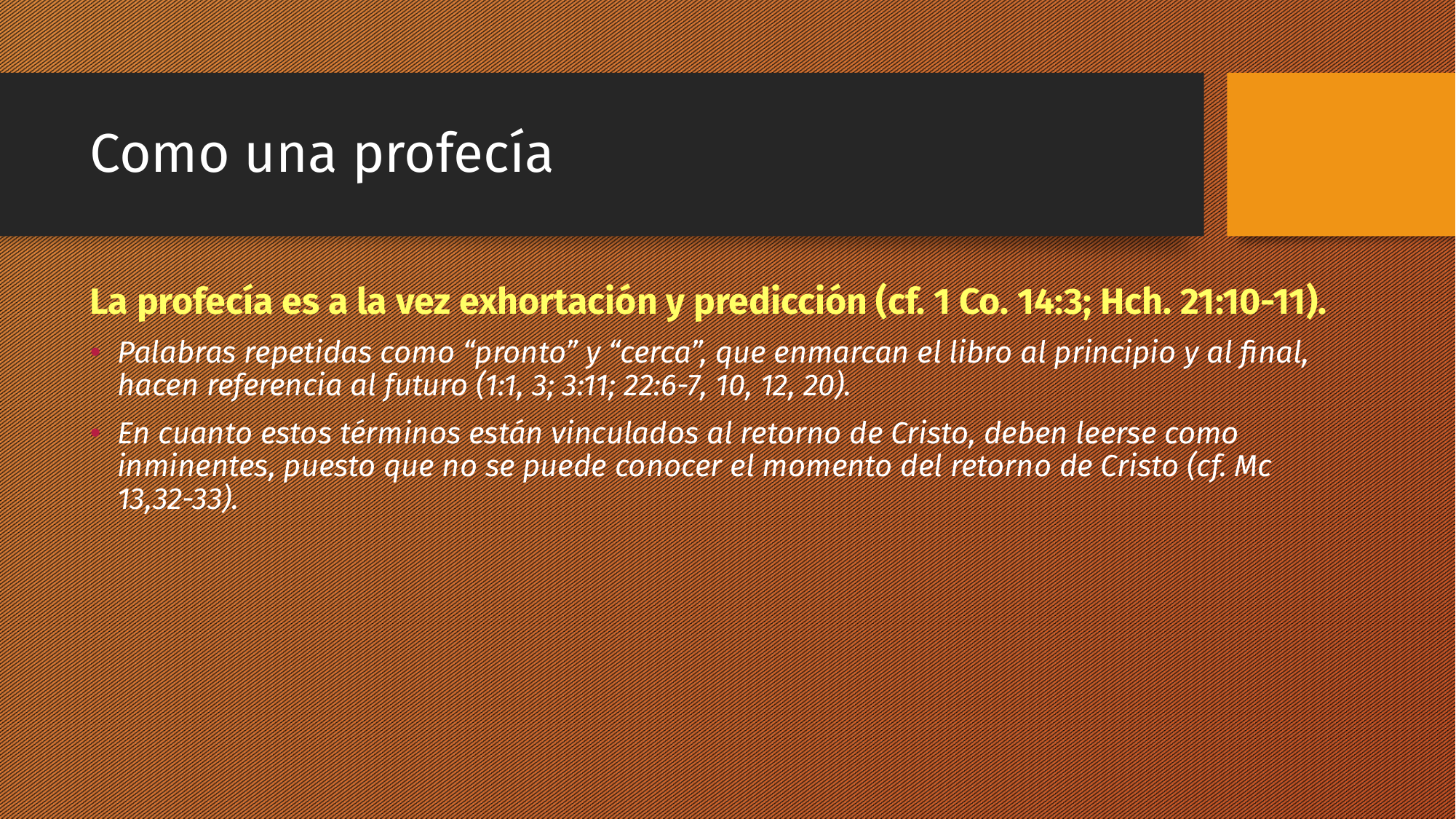

# Como una profecía
La profecía es a la vez exhortación y predicción (cf. 1 Co. 14:3; Hch. 21:10-11).
Palabras repetidas como “pronto” y “cerca”, que enmarcan el libro al principio y al final, hacen referencia al futuro (1:1, 3; 3:11; 22:6-7, 10, 12, 20).
En cuanto estos términos están vinculados al retorno de Cristo, deben leerse como inminentes, puesto que no se puede conocer el momento del retorno de Cristo (cf. Mc 13,32-33).